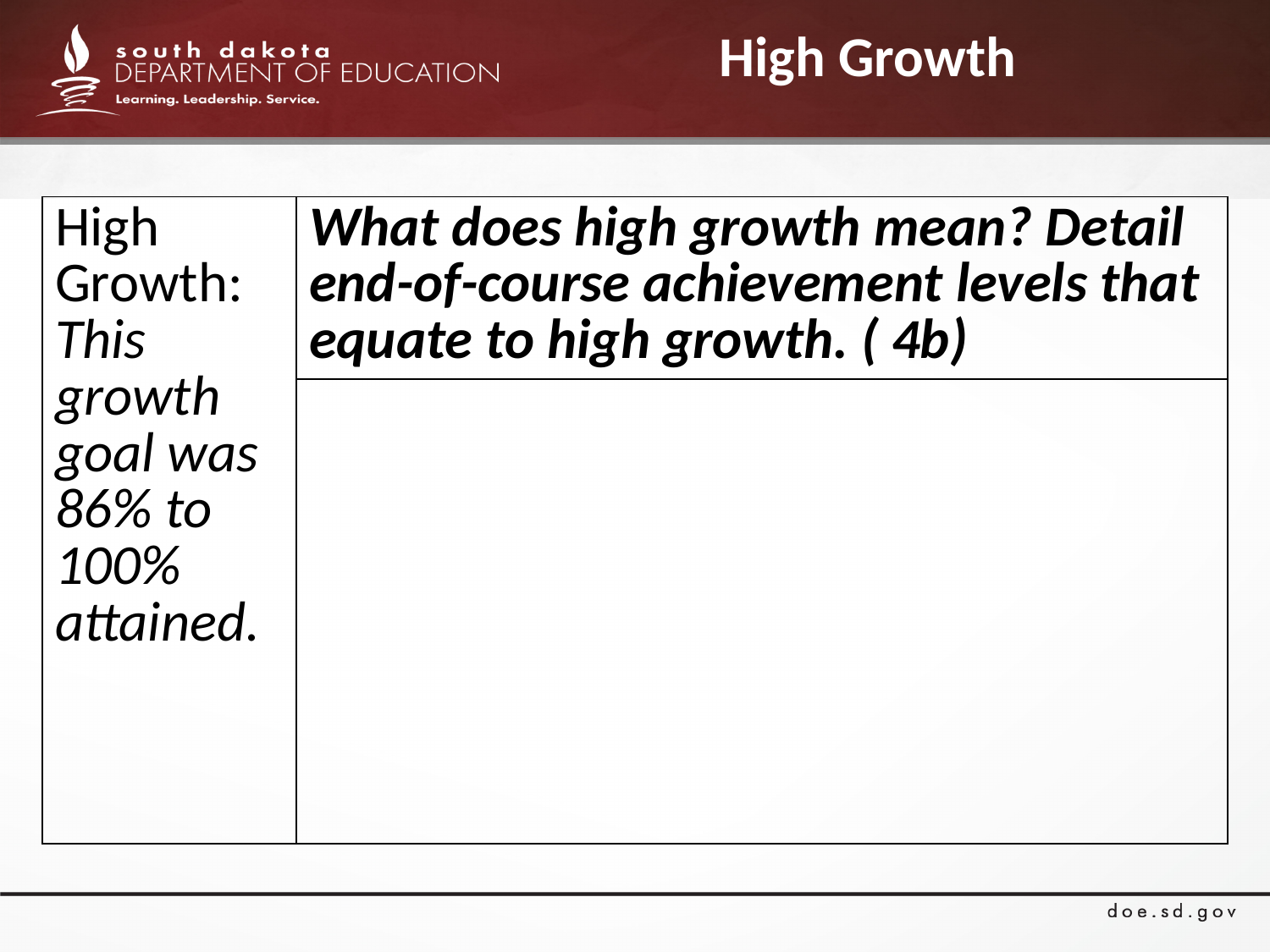

# High Growth
| High Growth: This growth goal was 86% to 100% attained. | What does high growth mean? Detail end-of-course achievement levels that equate to high growth. ( 4b) |
| --- | --- |
|  |  |